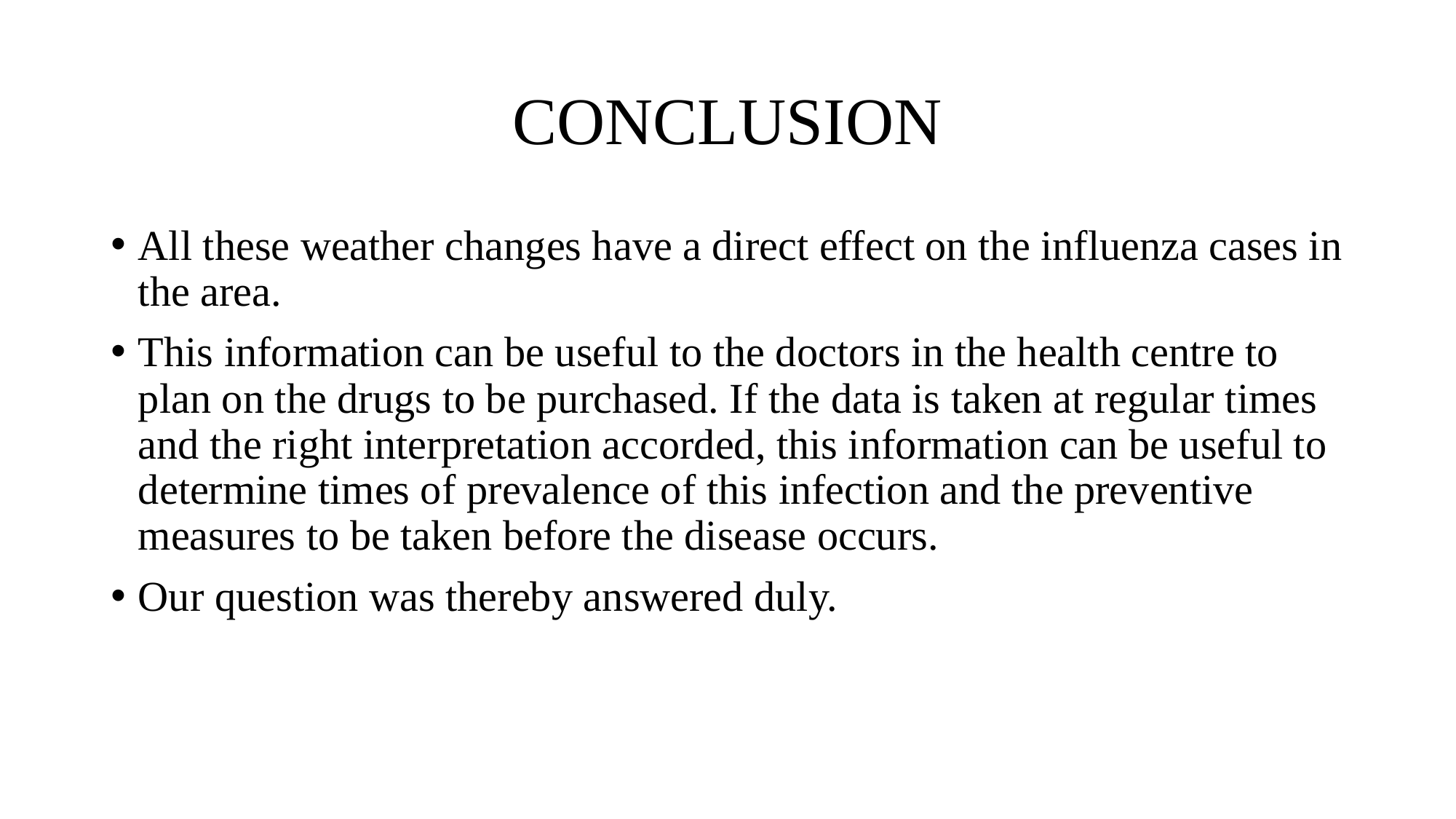

# CONCLUSION
All these weather changes have a direct effect on the influenza cases in the area.
This information can be useful to the doctors in the health centre to plan on the drugs to be purchased. If the data is taken at regular times and the right interpretation accorded, this information can be useful to determine times of prevalence of this infection and the preventive measures to be taken before the disease occurs.
Our question was thereby answered duly.